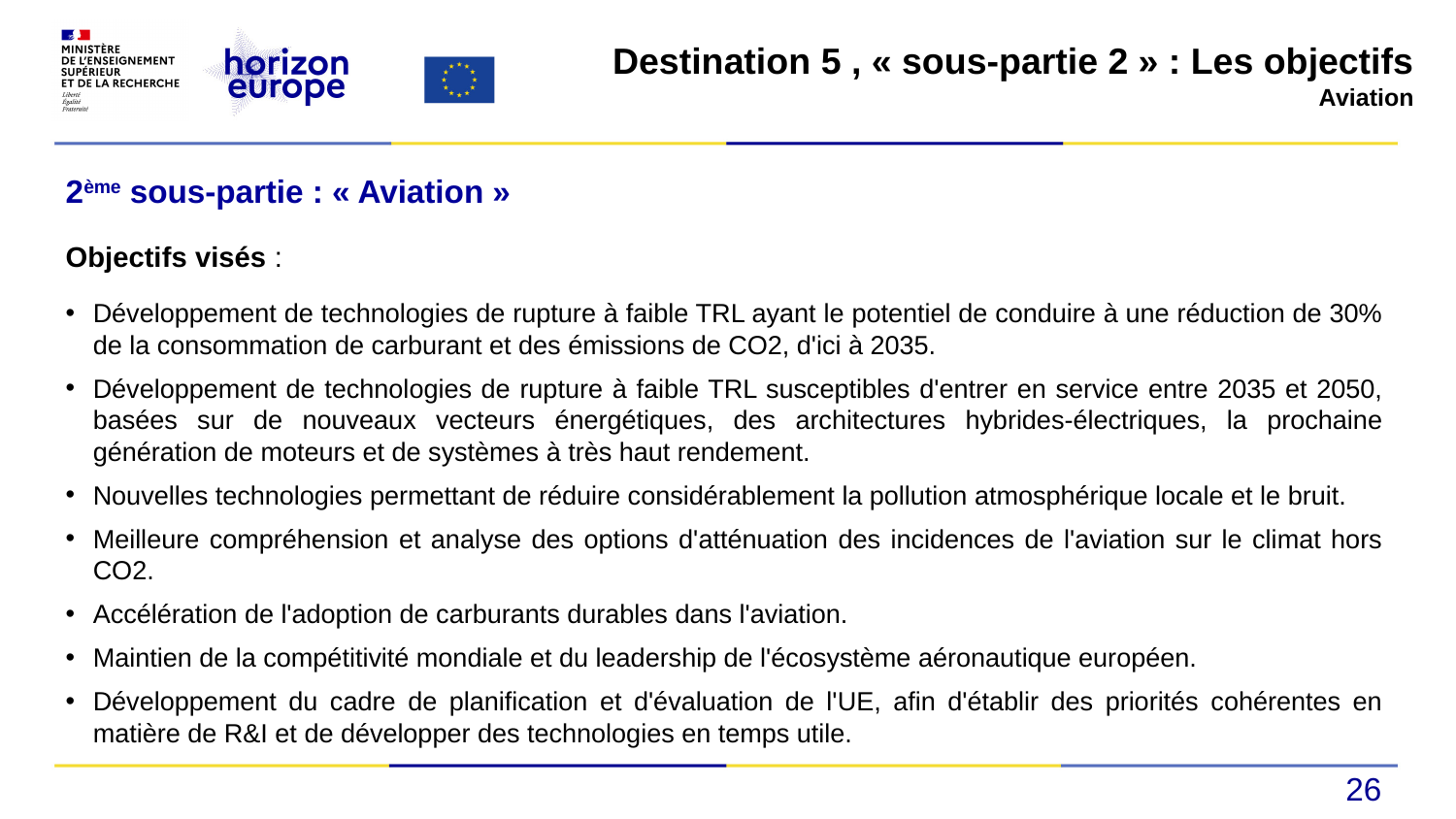

Destination 5 , « sous-partie 2 » : Les objectifs
Aviation
2ème sous-partie : « Aviation »

Objectifs visés :

Développement de technologies de rupture à faible TRL ayant le potentiel de conduire à une réduction de 30% de la consommation de carburant et des émissions de CO2, d'ici à 2035.
Développement de technologies de rupture à faible TRL susceptibles d'entrer en service entre 2035 et 2050, basées sur de nouveaux vecteurs énergétiques, des architectures hybrides-électriques, la prochaine génération de moteurs et de systèmes à très haut rendement.
Nouvelles technologies permettant de réduire considérablement la pollution atmosphérique locale et le bruit.
Meilleure compréhension et analyse des options d'atténuation des incidences de l'aviation sur le climat hors CO2.
Accélération de l'adoption de carburants durables dans l'aviation.
Maintien de la compétitivité mondiale et du leadership de l'écosystème aéronautique européen.
Développement du cadre de planification et d'évaluation de l'UE, afin d'établir des priorités cohérentes en matière de R&I et de développer des technologies en temps utile.
26